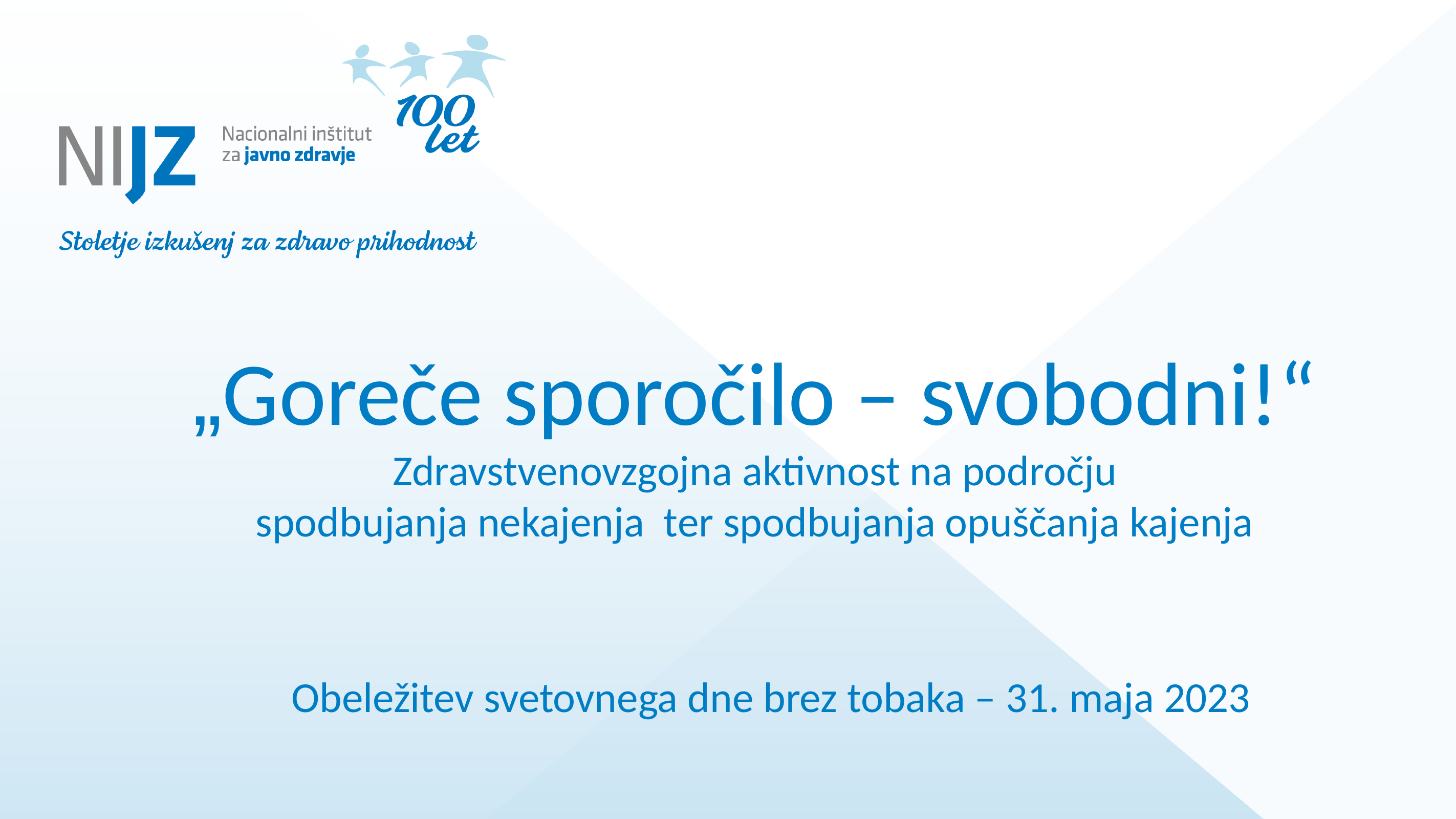

# „Goreče sporočilo – svobodni!“ Zdravstvenovzgojna aktivnost na področju spodbujanja nekajenja  ter spodbujanja opuščanja kajenja
Obeležitev svetovnega dne brez tobaka – 31. maja 2023